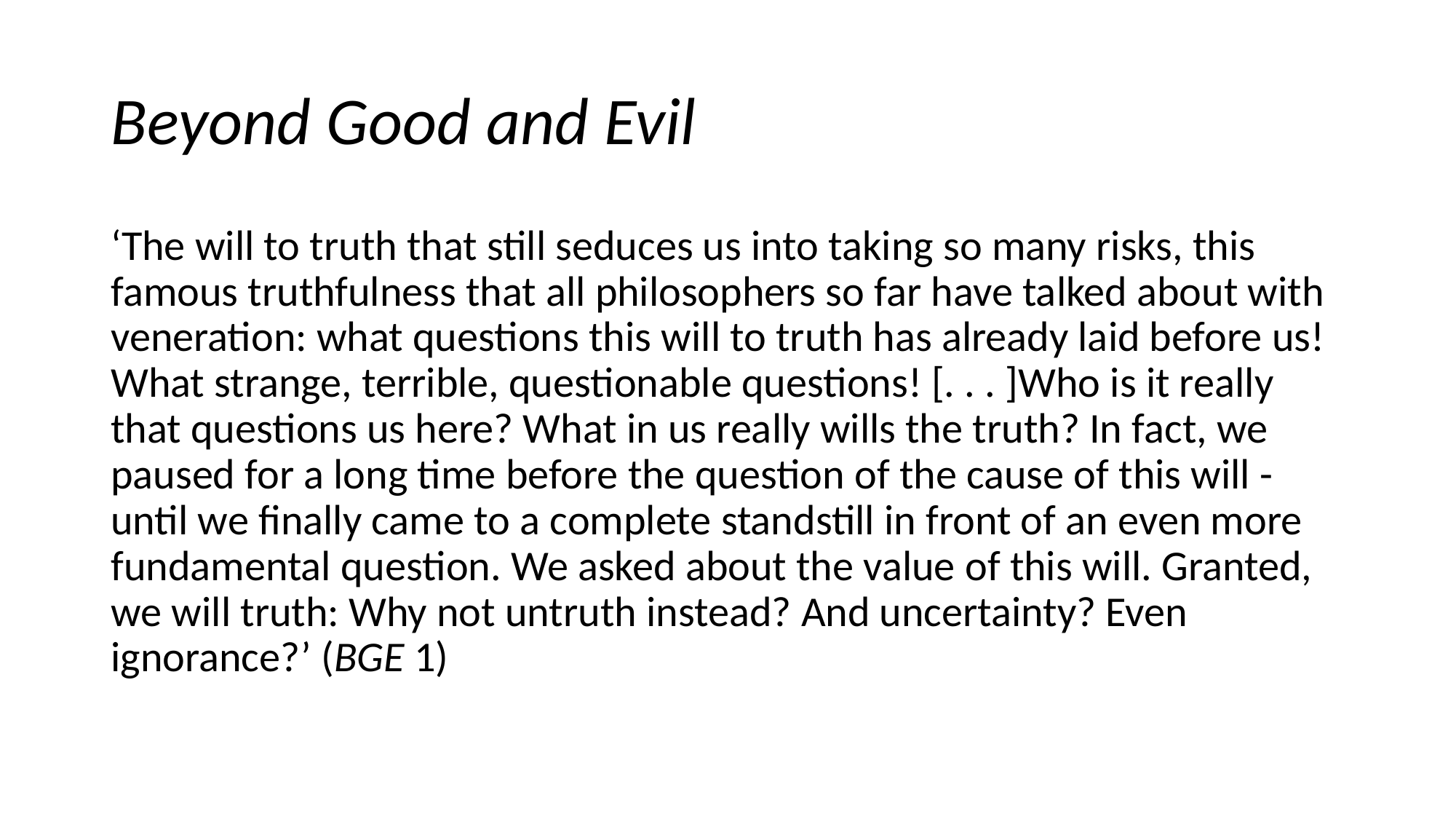

# Beyond Good and Evil
‘The will to truth that still seduces us into taking so many risks, this famous truthfulness that all philosophers so far have talked about with veneration: what questions this will to truth has already laid before us! What strange, terrible, questionable questions! [. . . ]Who is it really that questions us here? What in us really wills the truth? In fact, we paused for a long time before the question of the cause of this will - until we finally came to a complete standstill in front of an even more fundamental question. We asked about the value of this will. Granted, we will truth: Why not untruth instead? And uncertainty? Even ignorance?’ (BGE 1)